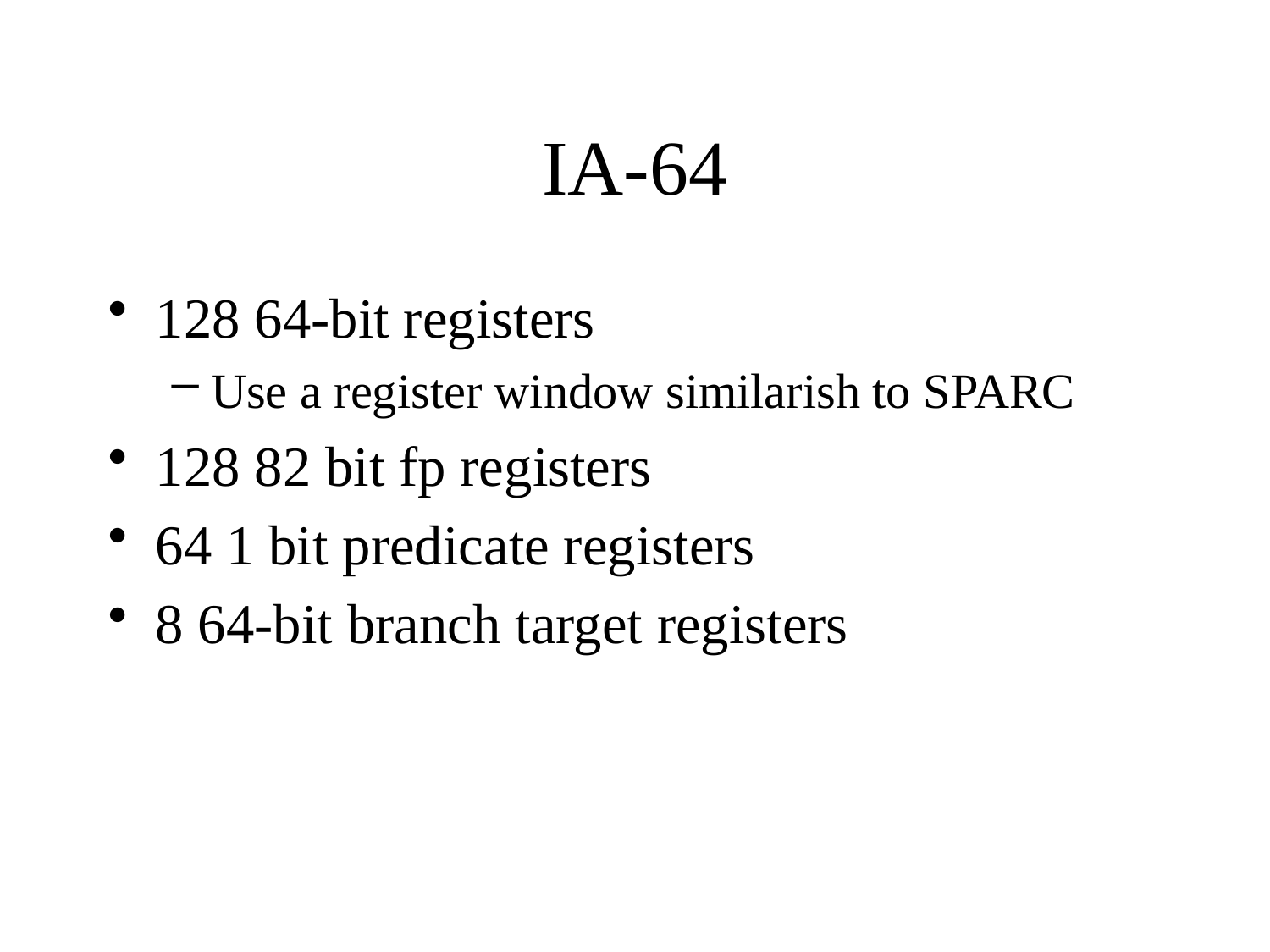

# IA-64
128 64-bit registers
Use a register window similarish to SPARC
128 82 bit fp registers
64 1 bit predicate registers
8 64-bit branch target registers